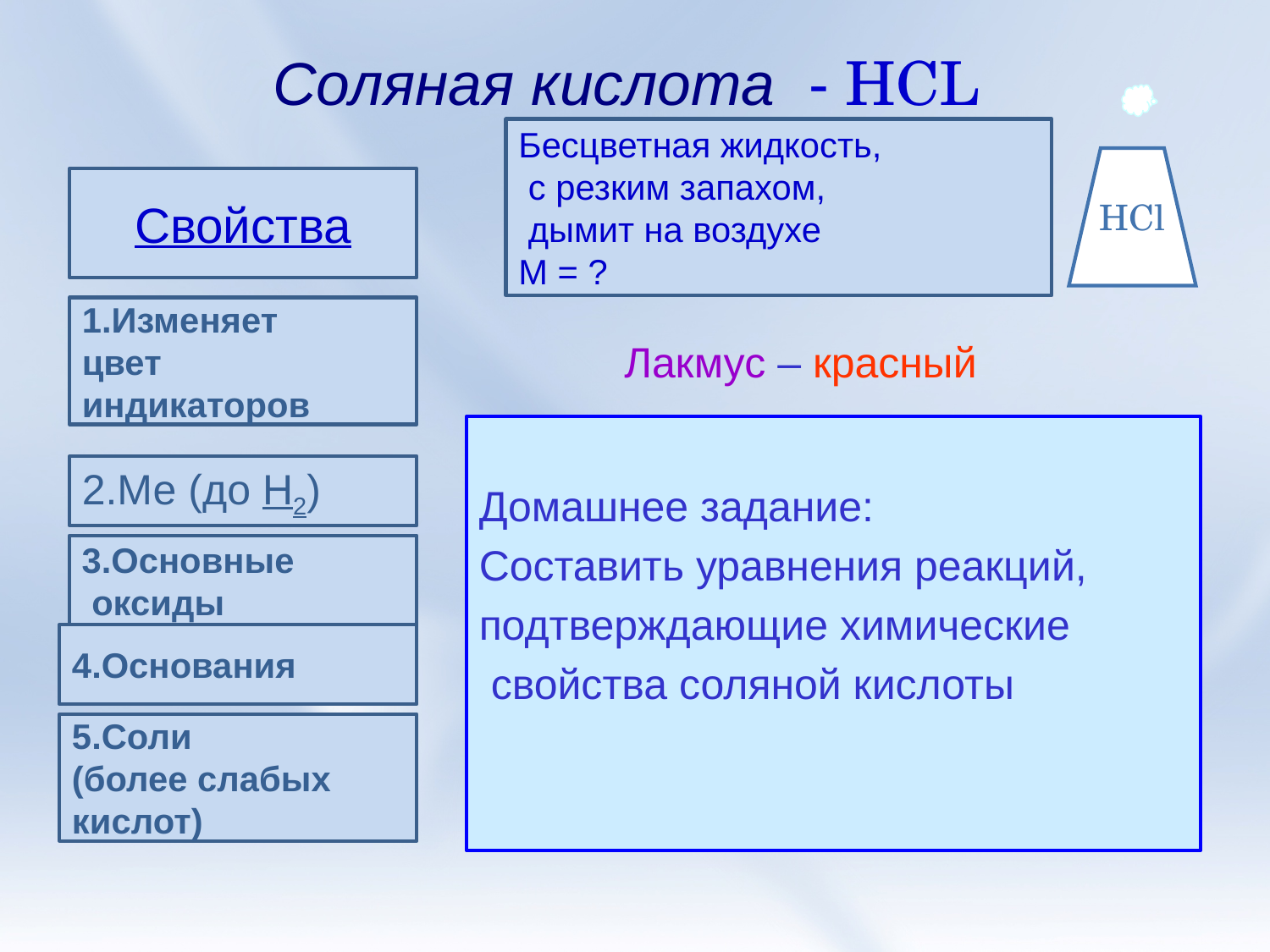

# Соляная кислота  - HCL

Бесцветная жидкость,
 с резким запахом,
 дымит на воздухе
М = ?
HCl
Свойства

Лакмус – красный

1.Изменяет
цвет
индикаторов
Домашнее задание:
Составить уравнения реакций,
подтверждающие химические
 свойства соляной кислоты

2.Ме (до Н2)
3.Основные
 оксиды
4.Основания
5.Соли
(более слабых
кислот)